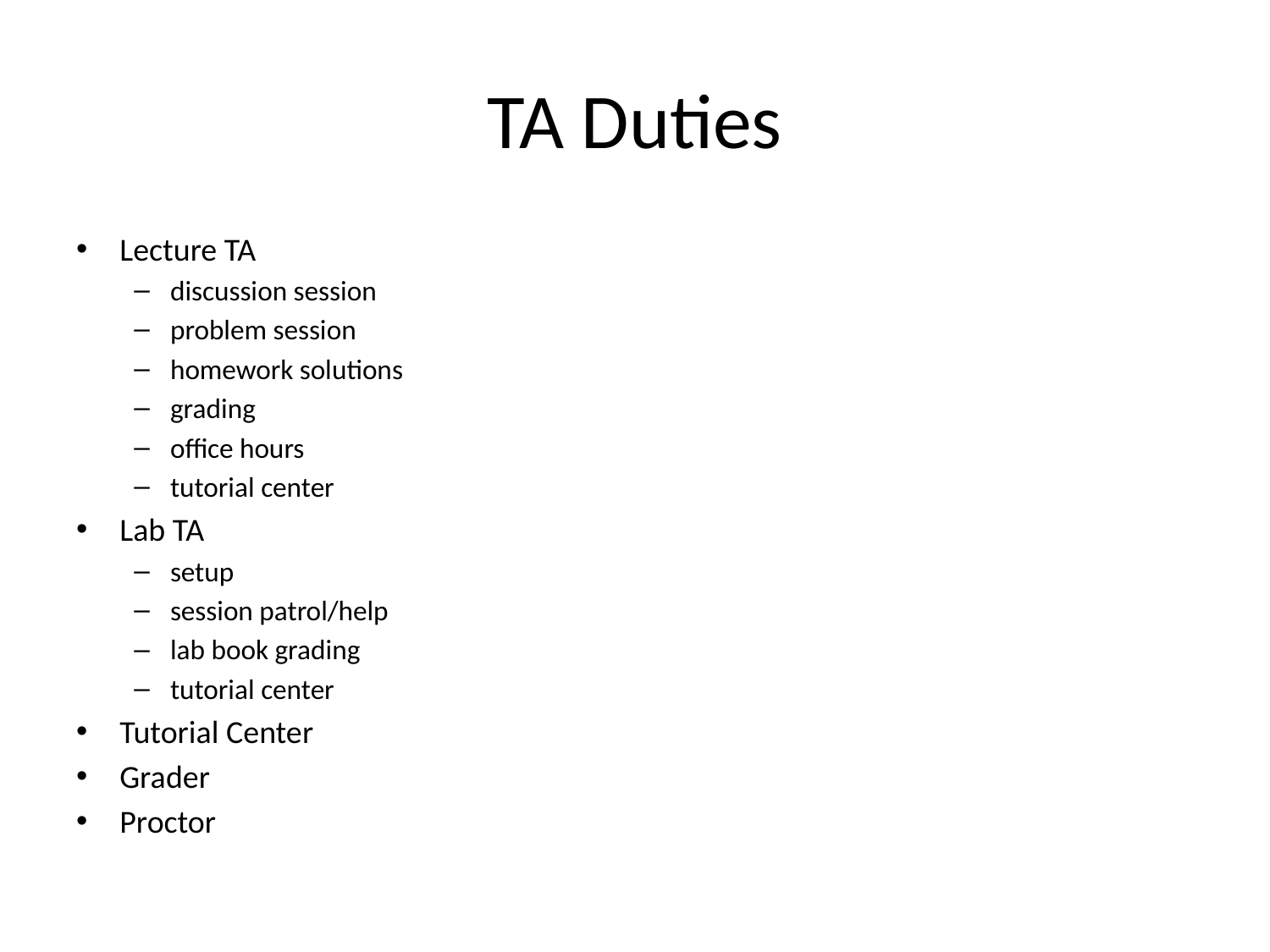

# TA Duties
Lecture TA
discussion session
problem session
homework solutions
grading
office hours
tutorial center
Lab TA
setup
session patrol/help
lab book grading
tutorial center
Tutorial Center
Grader
Proctor